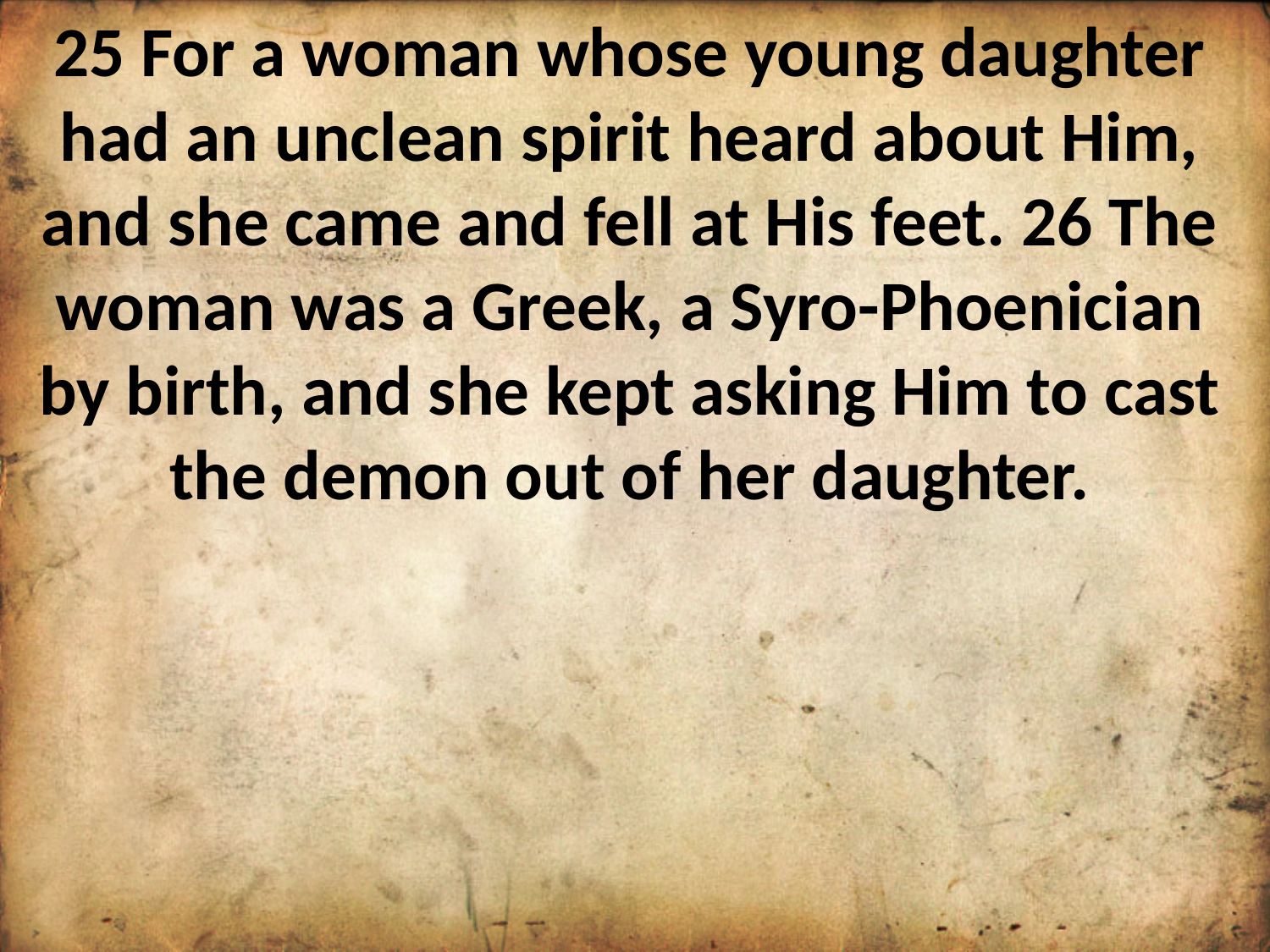

25 For a woman whose young daughter had an unclean spirit heard about Him, and she came and fell at His feet. 26 The woman was a Greek, a Syro-Phoenician by birth, and she kept asking Him to cast the demon out of her daughter.